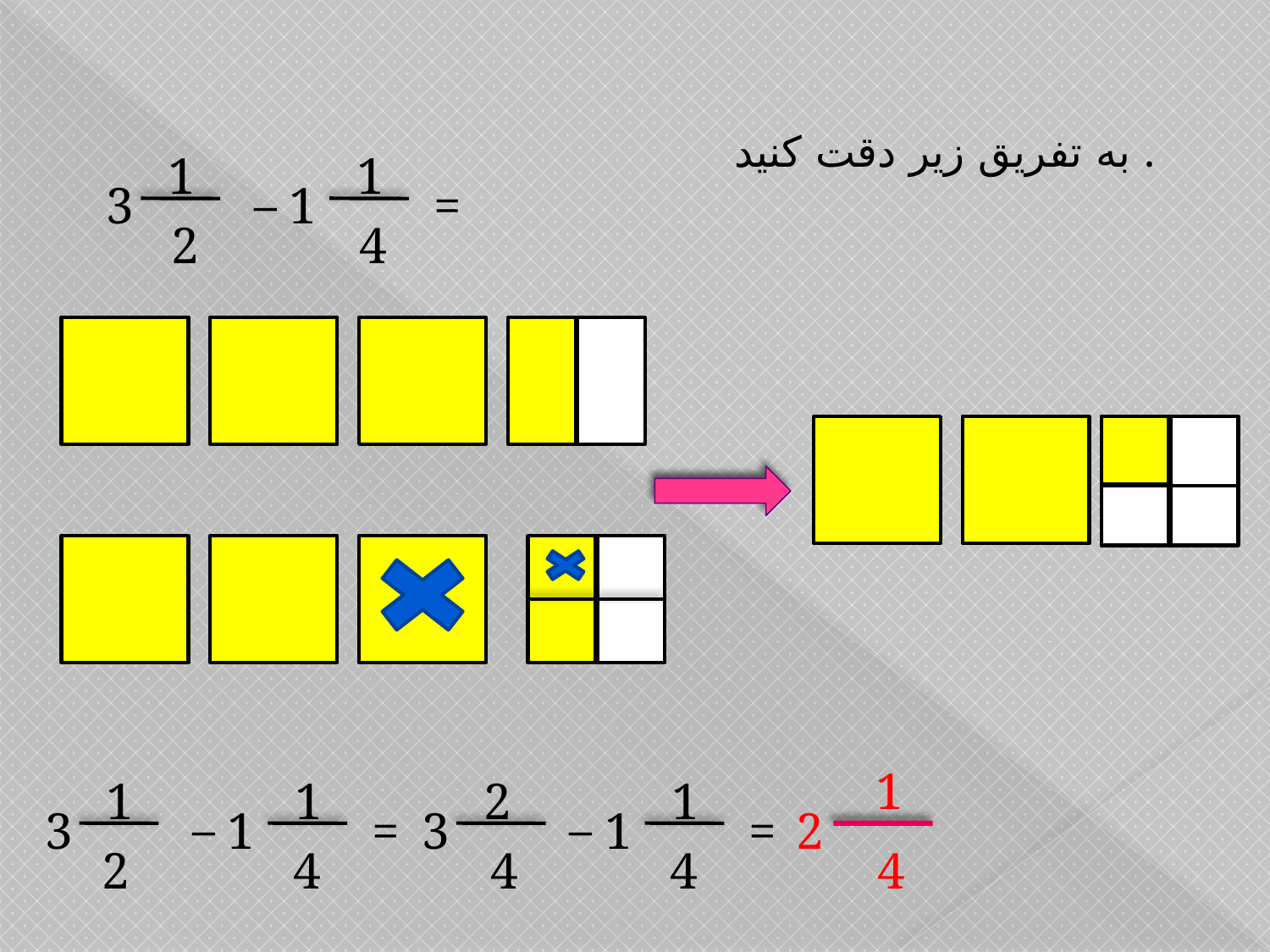

به تفریق زیر دقت کنید .
1
1
_
3
1
=
2
4

1
1
1
2
1
_
_
3
1
=
3
1
=
2
2
4
4
4
4